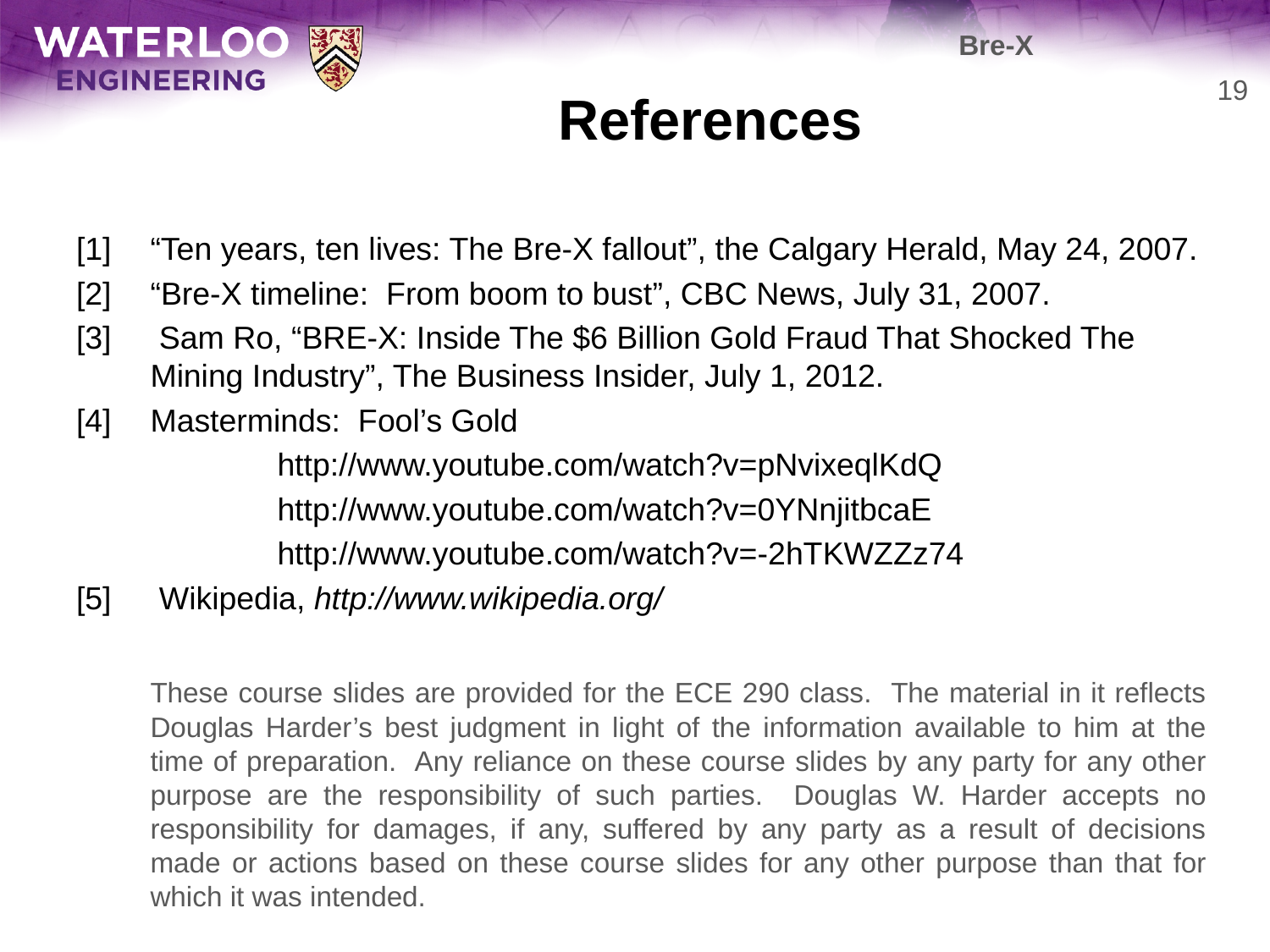

Bre-X
# References
19
[1]  	“Ten years, ten lives: The Bre-X fallout”, the Calgary Herald, May 24, 2007.
[2]	“Bre-X timeline:  From boom to bust”, CBC News, July 31, 2007.
[3]	 Sam Ro, “BRE-X: Inside The $6 Billion Gold Fraud That Shocked The Mining Industry”, The Business Insider, July 1, 2012.
[4] 	Masterminds:  Fool’s Gold
		http://www.youtube.com/watch?v=pNvixeqlKdQ
		http://www.youtube.com/watch?v=0YNnjitbcaE
		http://www.youtube.com/watch?v=-2hTKWZZz74
[5]	 Wikipedia, http://www.wikipedia.org/

	These course slides are provided for the ECE 290 class.  The material in it reflects Douglas Harder’s best judgment in light of the information available to him at the time of preparation.  Any reliance on these course slides by any party for any other purpose are the responsibility of such parties.  Douglas W. Harder accepts no responsibility for damages, if any, suffered by any party as a result of decisions made or actions based on these course slides for any other purpose than that for which it was intended.